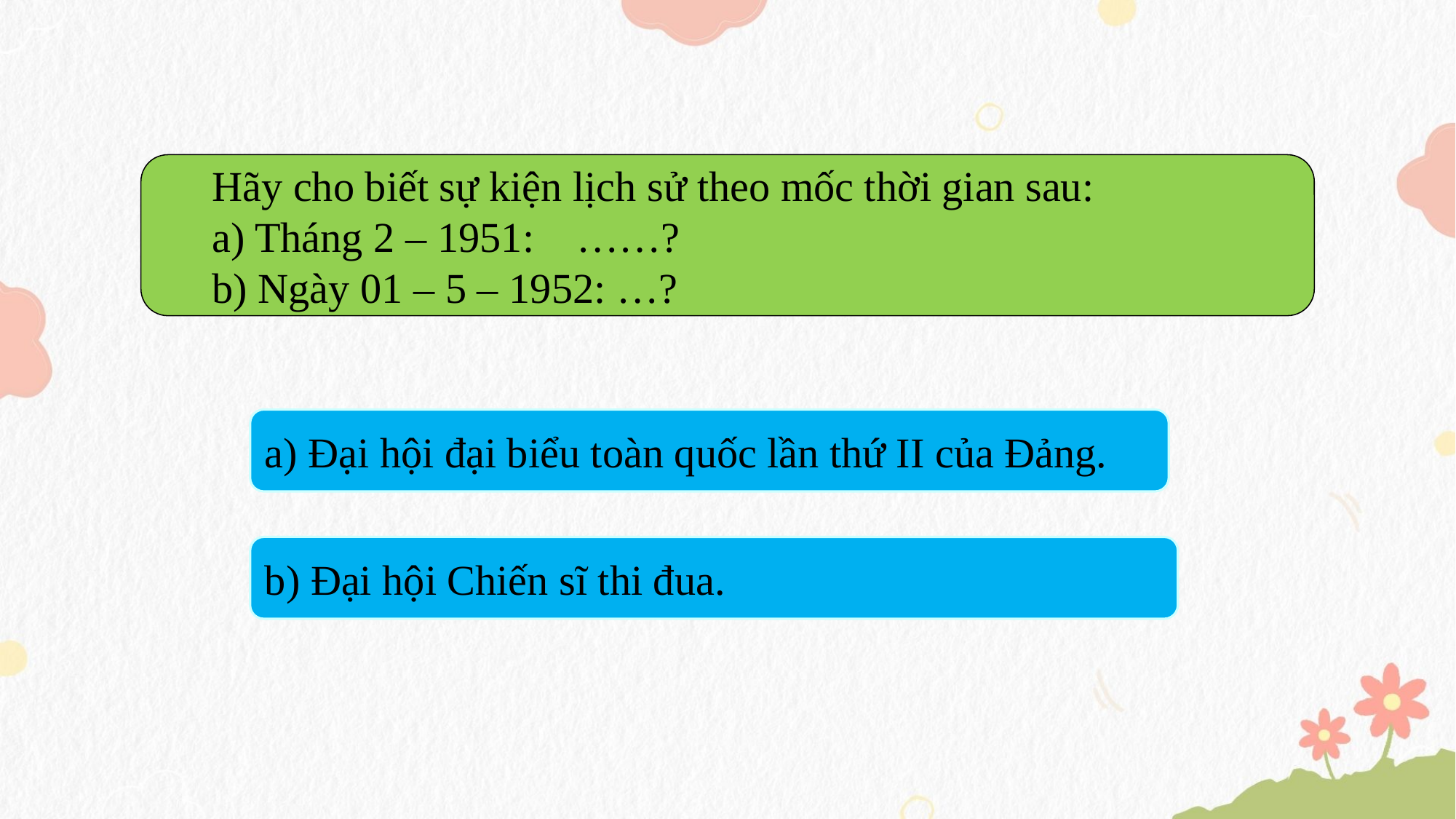

Hãy cho biết sự kiện lịch sử theo mốc thời gian sau:
     a) Tháng 2 – 1951:    ……?
     b) Ngày 01 – 5 – 1952: …?
a) Đại hội đại biểu toàn quốc lần thứ II của Đảng.
b) Đại hội Chiến sĩ thi đua.